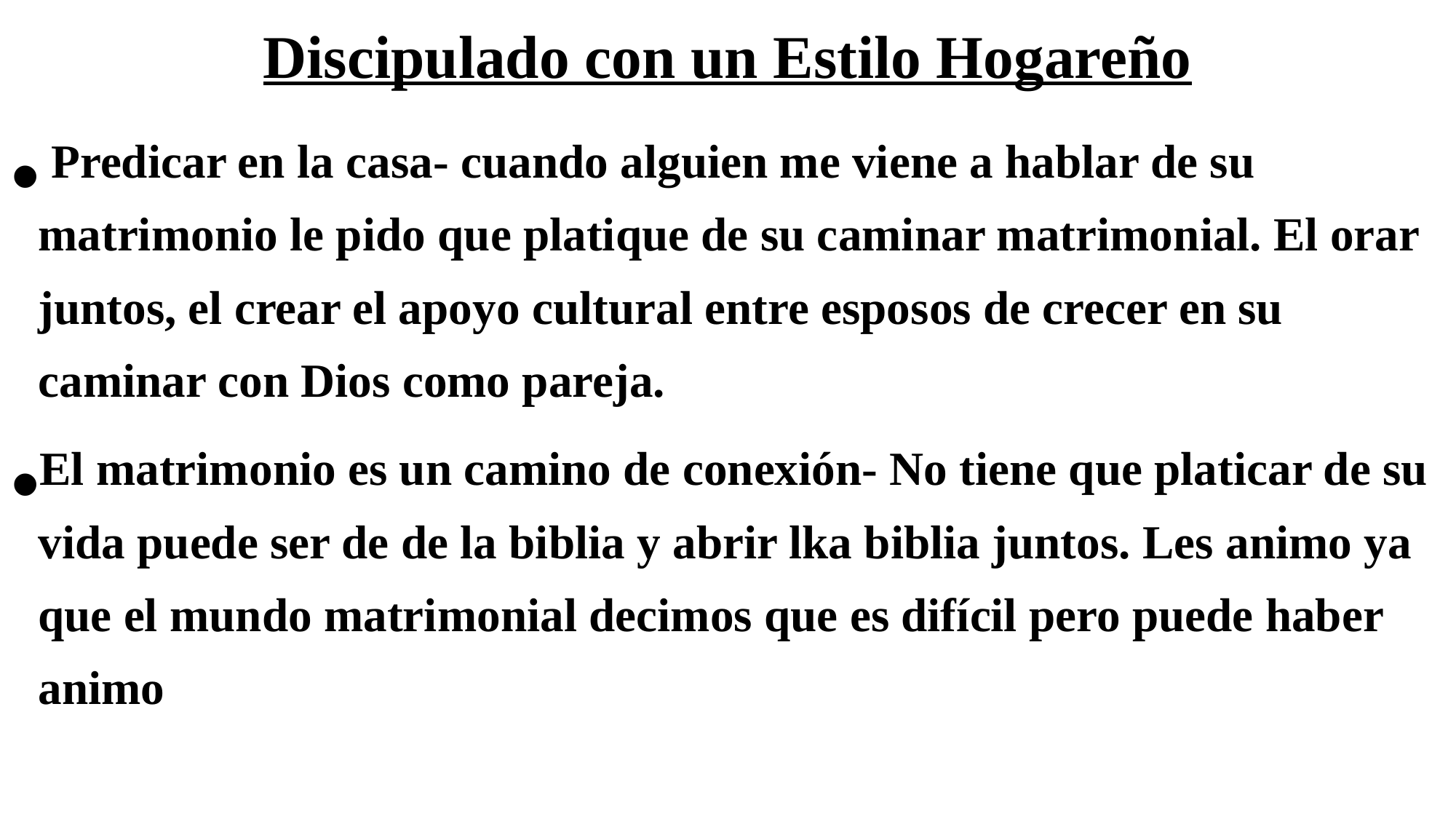

# Discipulado con un Estilo Hogareño
 Predicar en la casa- cuando alguien me viene a hablar de su matrimonio le pido que platique de su caminar matrimonial. El orar juntos, el crear el apoyo cultural entre esposos de crecer en su caminar con Dios como pareja.
El matrimonio es un camino de conexión- No tiene que platicar de su vida puede ser de de la biblia y abrir lka biblia juntos. Les animo ya que el mundo matrimonial decimos que es difícil pero puede haber animo